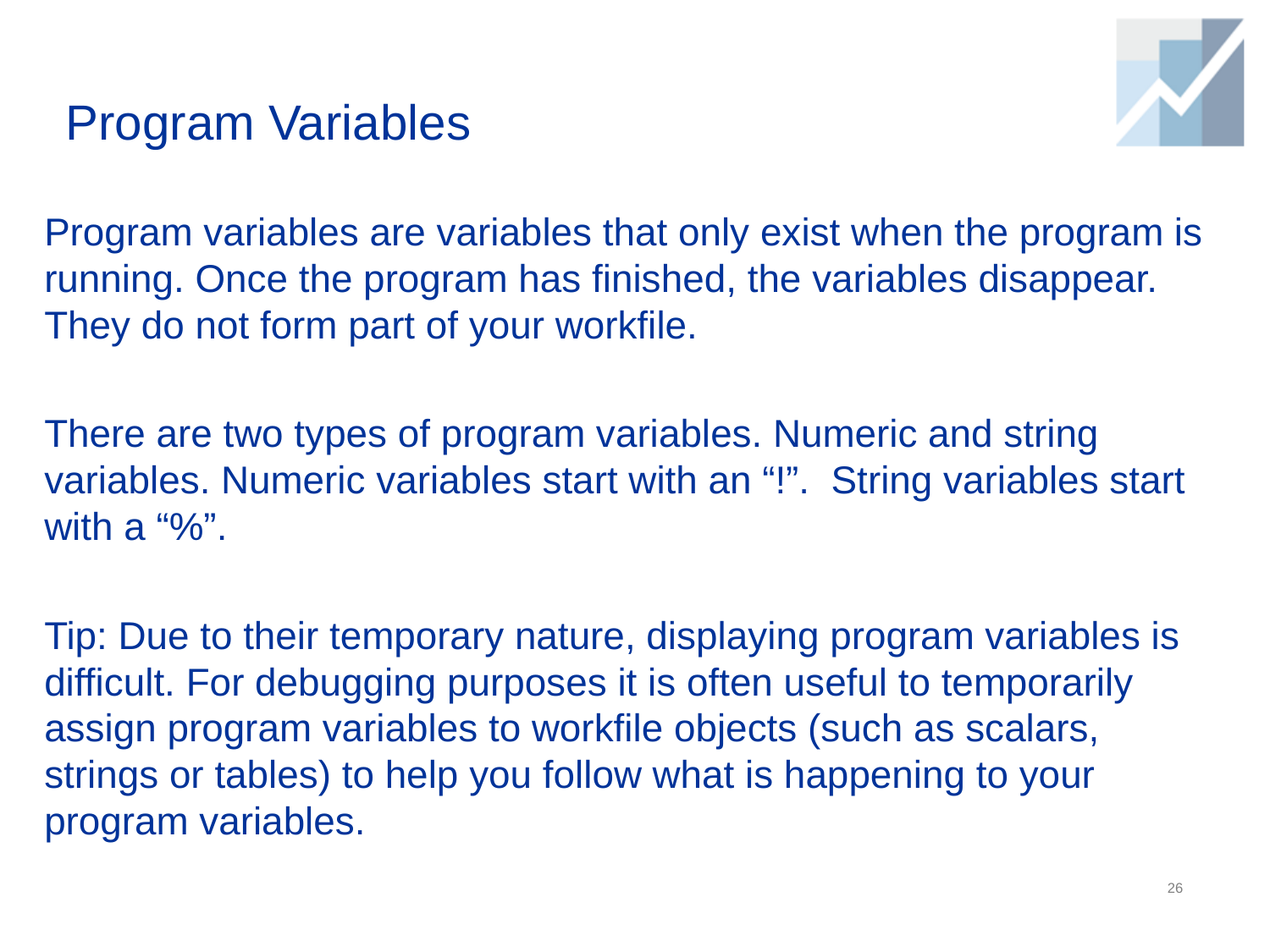

# Program Variables
Program variables are variables that only exist when the program is running. Once the program has finished, the variables disappear. They do not form part of your workfile.

There are two types of program variables. Numeric and string variables. Numeric variables start with an “!”.  String variables start with a “%”.

Tip: Due to their temporary nature, displaying program variables is difficult. For debugging purposes it is often useful to temporarily assign program variables to workfile objects (such as scalars, strings or tables) to help you follow what is happening to your program variables.
26